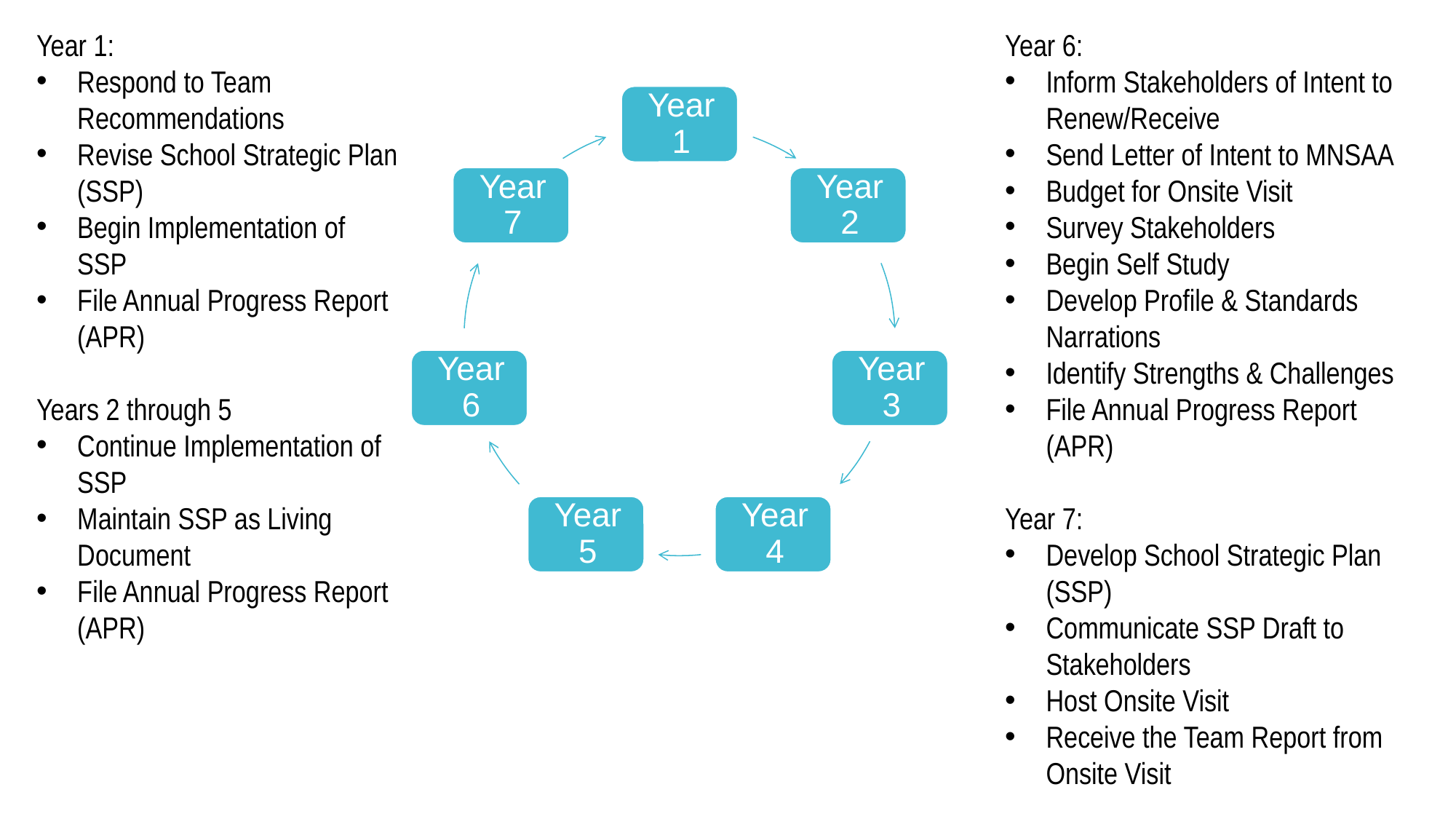

Year 1:
Respond to Team Recommendations
Revise School Strategic Plan (SSP)
Begin Implementation of SSP
File Annual Progress Report (APR)

Years 2 through 5
Continue Implementation of SSP
Maintain SSP as Living Document
File Annual Progress Report (APR)

Year 6:
Inform Stakeholders of Intent to Renew/Receive
Send Letter of Intent to MNSAA
Budget for Onsite Visit
Survey Stakeholders
Begin Self Study
Develop Profile & Standards Narrations
Identify Strengths & Challenges
File Annual Progress Report  (APR)

Year 7:
Develop School Strategic Plan (SSP)
Communicate SSP Draft to Stakeholders
Host Onsite Visit
Receive the Team Report from Onsite Visit

Year 1
Year 2
Year 3
Year 4
Year 5
Year 6
Year 7